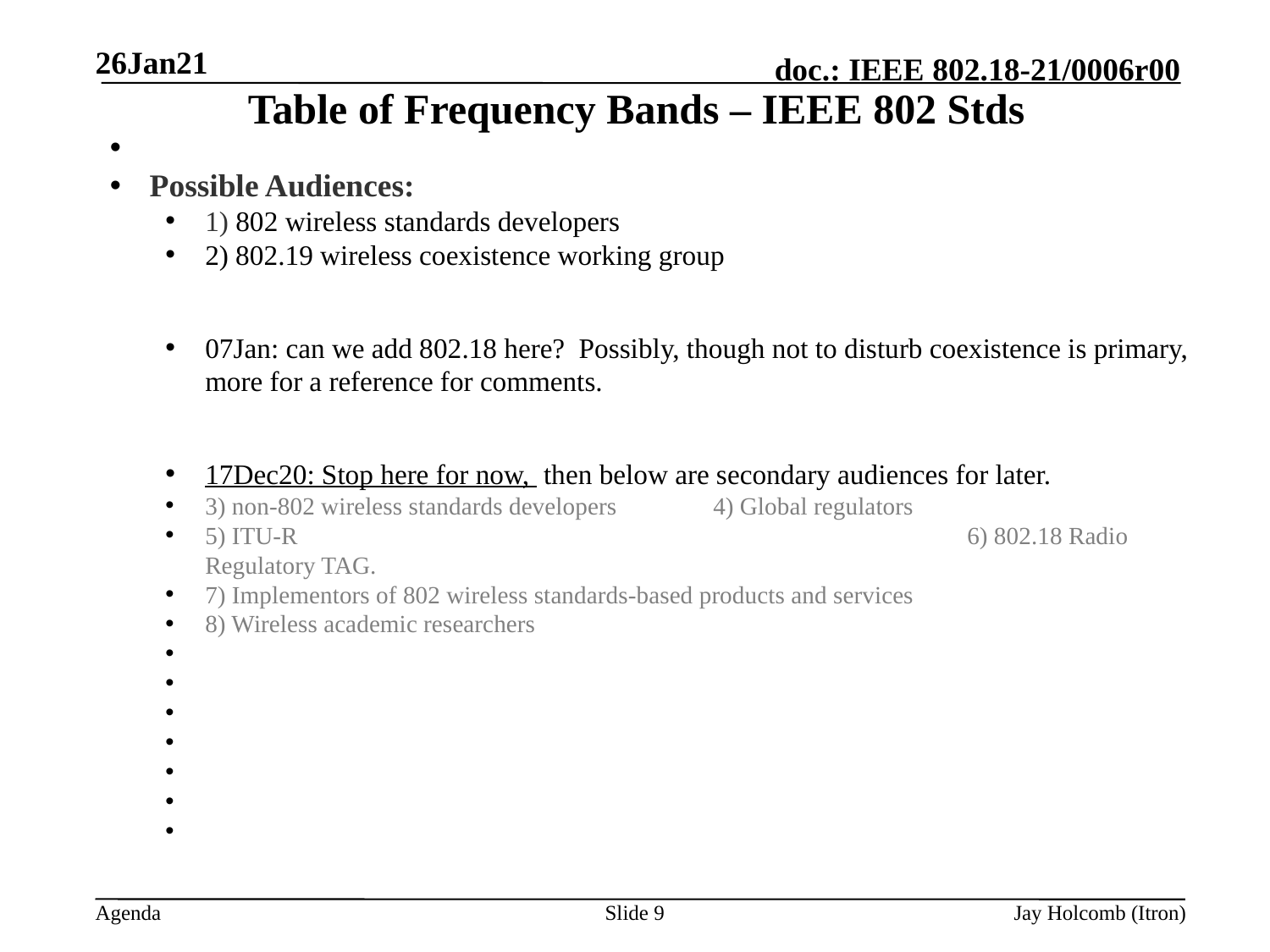

26Jan21
# Table of Frequency Bands – IEEE 802 Stds

Possible Audiences:
1) 802 wireless standards developers
2) 802.19 wireless coexistence working group

07Jan: can we add 802.18 here?  Possibly, though not to disturb coexistence is primary, more for a reference for comments.

17Dec20: Stop here for now,  then below are secondary audiences for later.
3) non-802 wireless standards developers  	4) Global regulators
5) ITU-R						6) 802.18 Radio Regulatory TAG.
7) Implementors of 802 wireless standards-based products and services
8) Wireless academic researchers

Slide 9
Jay Holcomb (Itron)